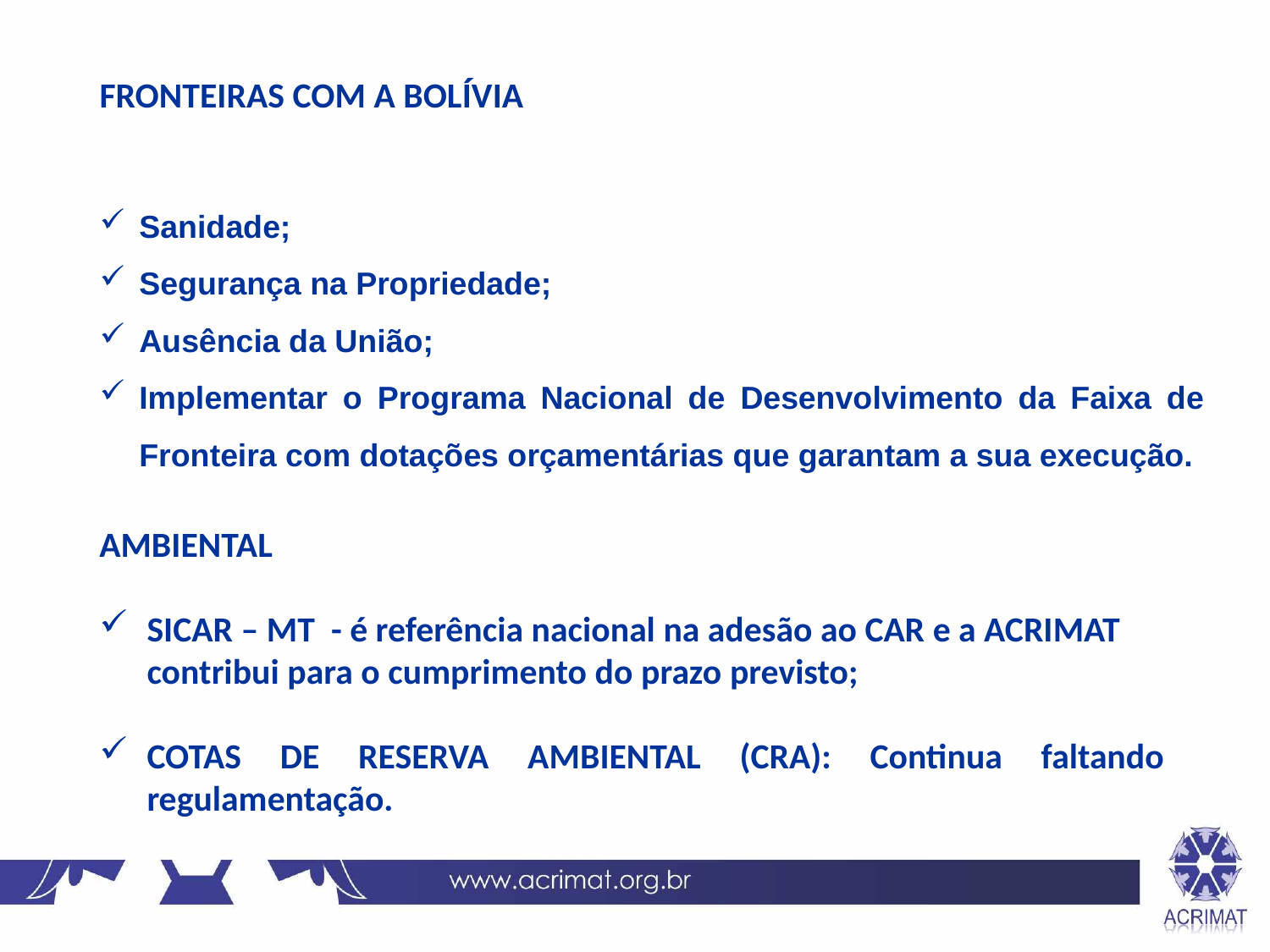

FRONTEIRAS COM A BOLÍVIA
Sanidade;
Segurança na Propriedade;
Ausência da União;
Implementar o Programa Nacional de Desenvolvimento da Faixa de Fronteira com dotações orçamentárias que garantam a sua execução.
AMBIENTAL

SICAR – MT  - é referência nacional na adesão ao CAR e a ACRIMAT contribui para o cumprimento do prazo previsto;

COTAS DE RESERVA AMBIENTAL (CRA): Continua faltando regulamentação.